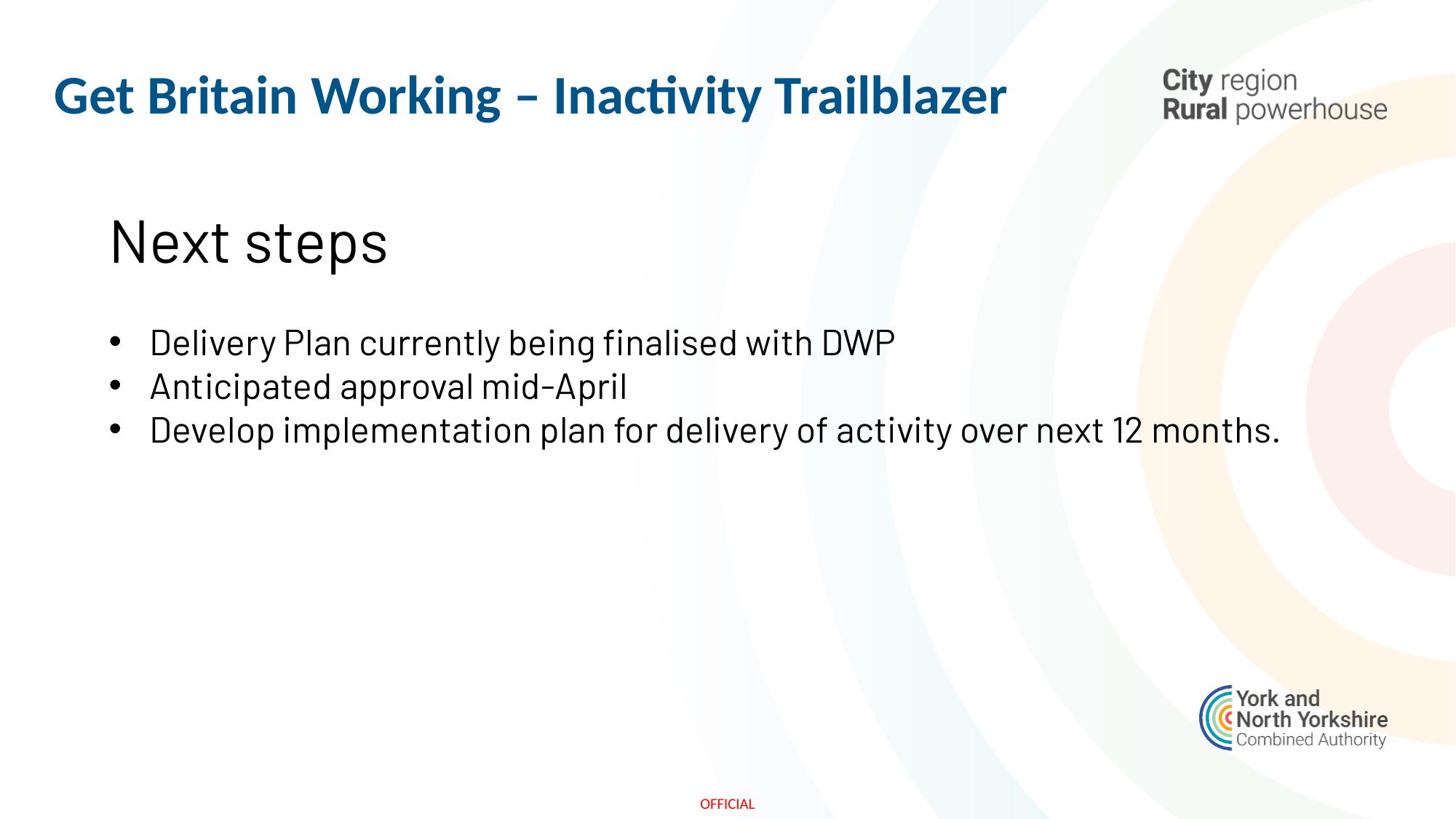

Get Britain Working – Inactivity Trailblazer

Next steps

Delivery Plan currently being finalised with DWP
Anticipated approval mid-April
Develop implementation plan for delivery of activity over next 12 months.